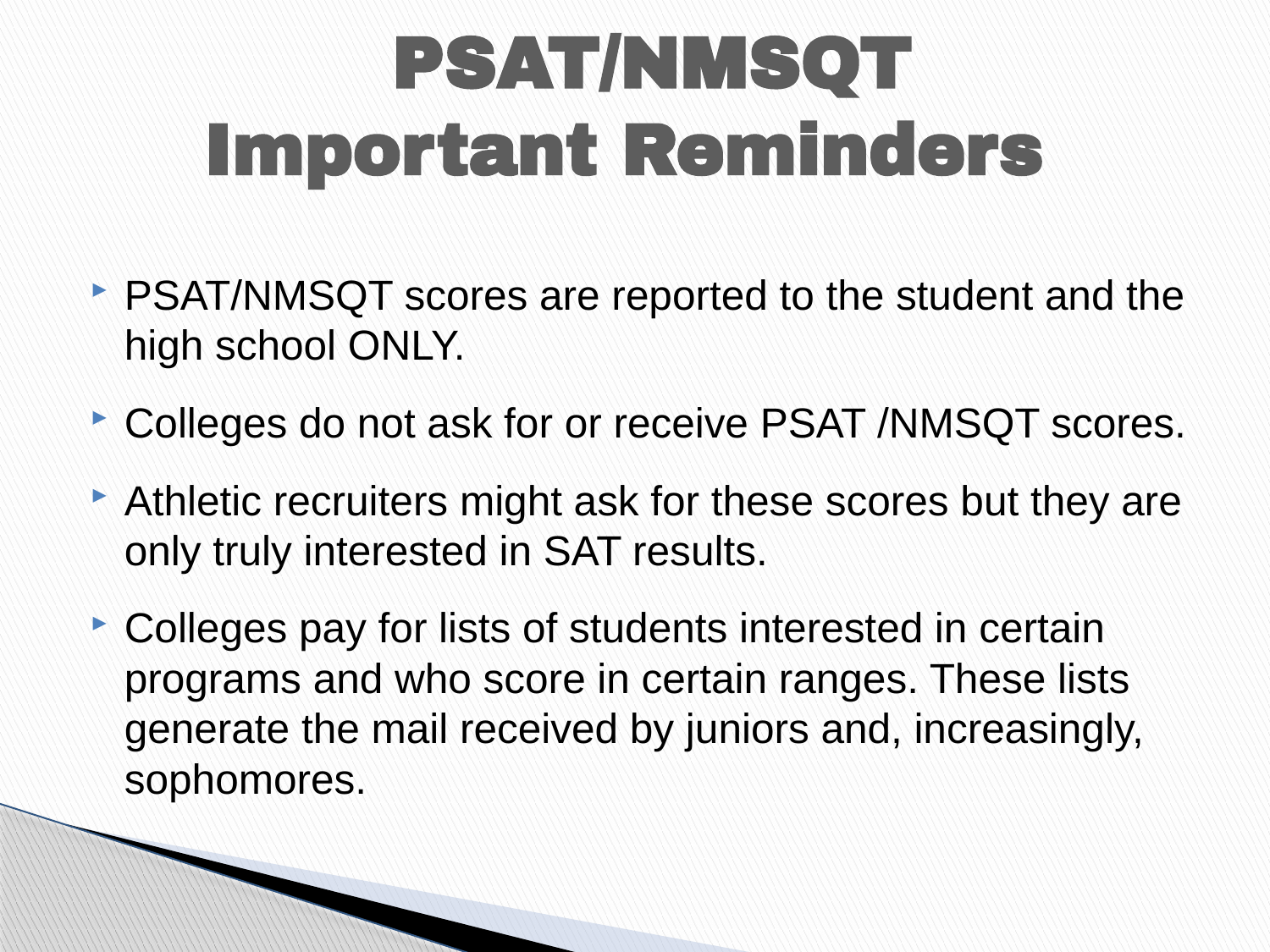

# PSAT/NMSQT Important Reminders

PSAT/NMSQT scores are reported to the student and the high school ONLY.

Colleges do not ask for or receive PSAT /NMSQT scores.

Athletic recruiters might ask for these scores but they are only truly interested in SAT results.

Colleges pay for lists of students interested in certain programs and who score in certain ranges. These lists generate the mail received by juniors and, increasingly, sophomores.